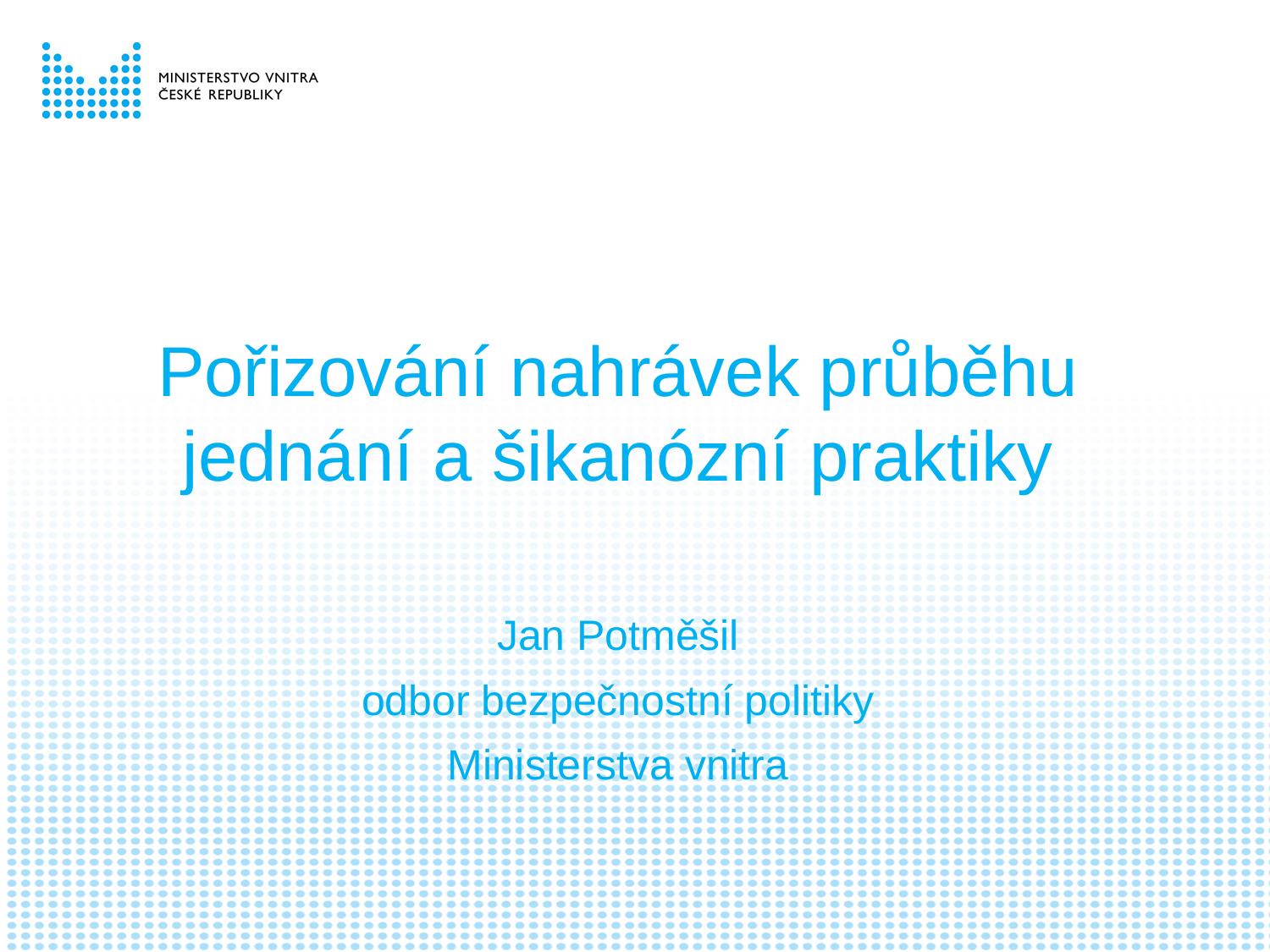

#

Pořizování nahrávek průběhu jednání a šikanózní praktiky

Jan Potměšil
odbor bezpečnostní politiky
Ministerstva vnitra